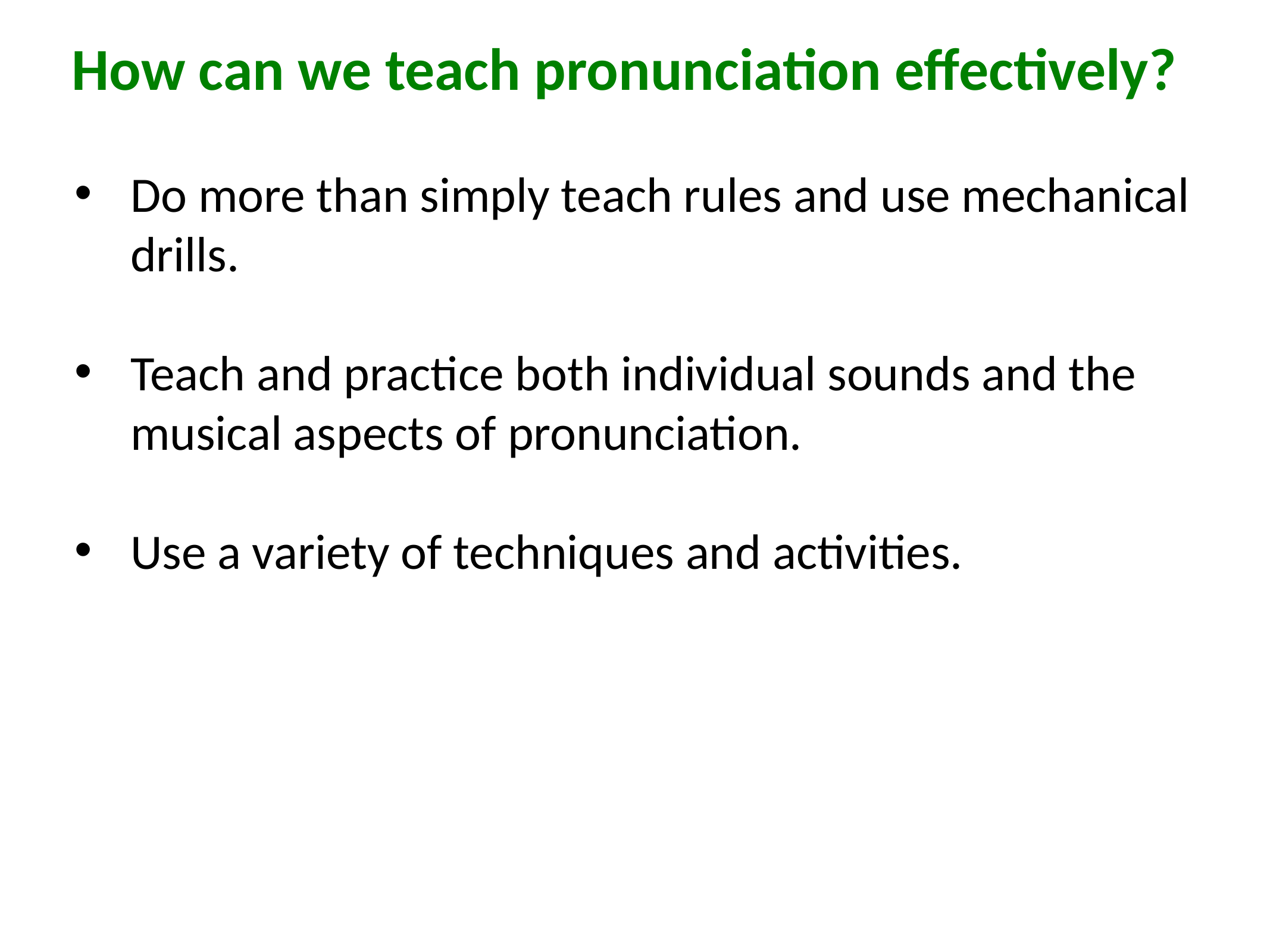

How can we teach pronunciation effectively?
Do more than simply teach rules and use mechanical drills.

Teach and practice both individual sounds and the musical aspects of pronunciation.

Use a variety of techniques and activities.